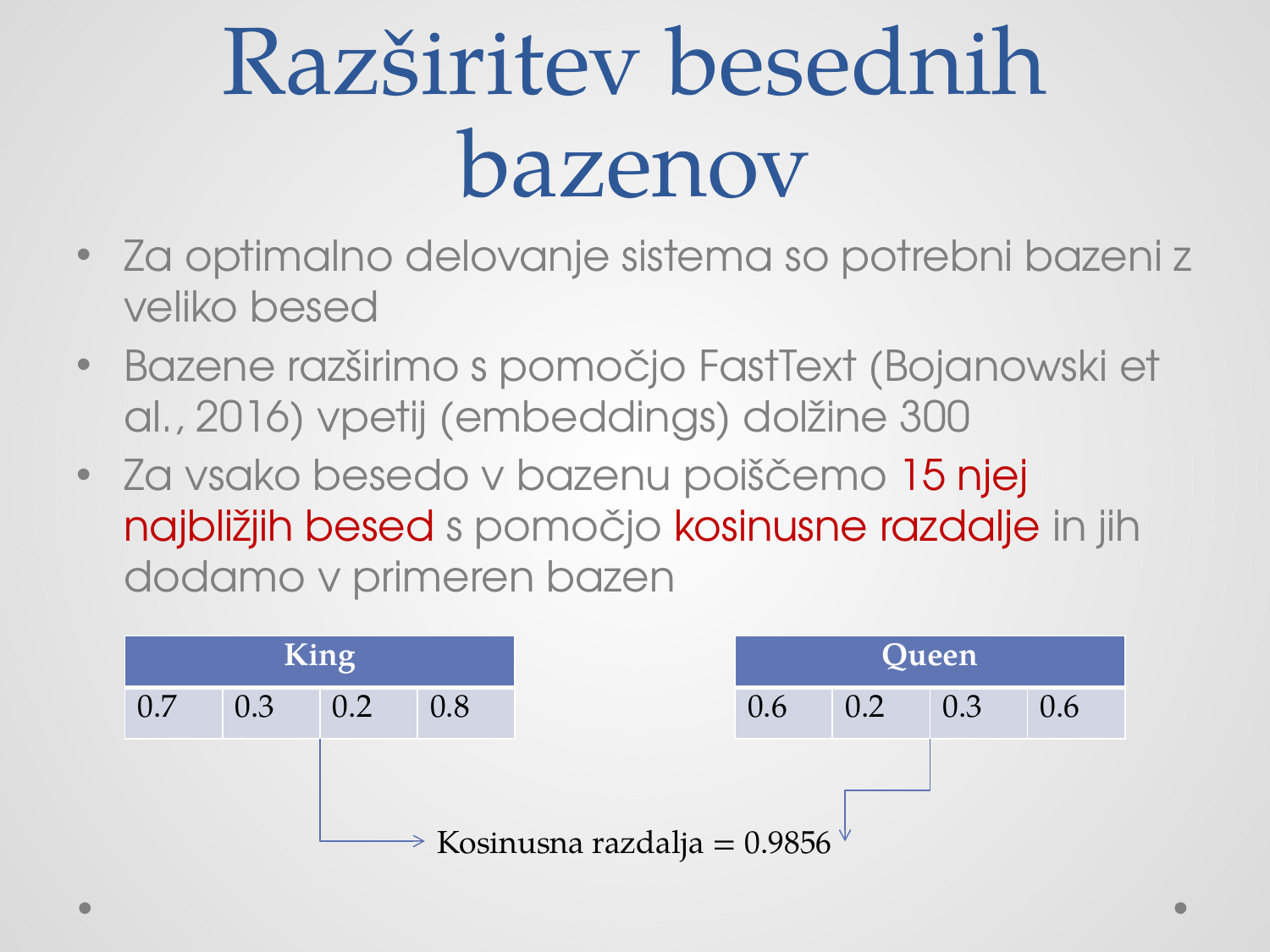

# Razširitev besednih bazenov
Za optimalno delovanje sistema so potrebni bazeni z veliko besed
Bazene razširimo s pomočjo FastText (Bojanowski et al., 2016) vpetij (embeddings) dolžine 300
Za vsako besedo v bazenu poiščemo 15 njej najbližjih besed s pomočjo kosinusne razdalje in jih dodamo v primeren bazen

| King |  |  |  |
| --- | --- | --- | --- |
| 0.7 | 0.3 | 0.2 | 0.8 |
| Queen |  |  |  |
| --- | --- | --- | --- |
| 0.6 | 0.2 | 0.3 | 0.6 |
Kosinusna razdalja = 0.9856